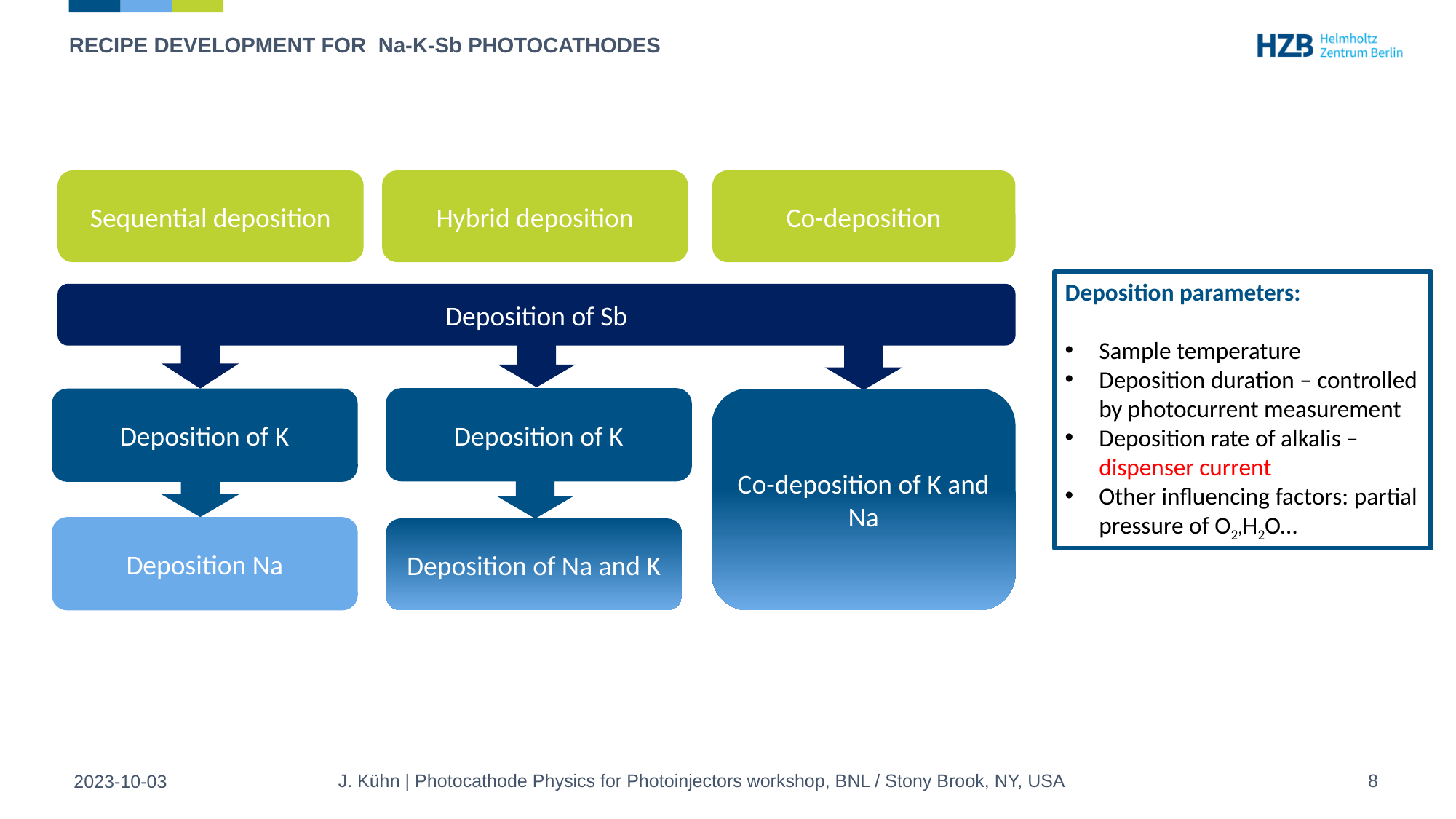

Recipe development for  Na-K-Sb photocathodes
Sequential deposition
Hybrid deposition
Co-deposition
Deposition parameters:

Sample temperature
Deposition duration – controlled by photocurrent measurement
Deposition rate of alkalis – dispenser current
Other influencing factors: partial pressure of O2,H2O…
Deposition of Sb

Deposition of K
Co-deposition of K and Na
Deposition of K

Deposition Na
Deposition of Na and K